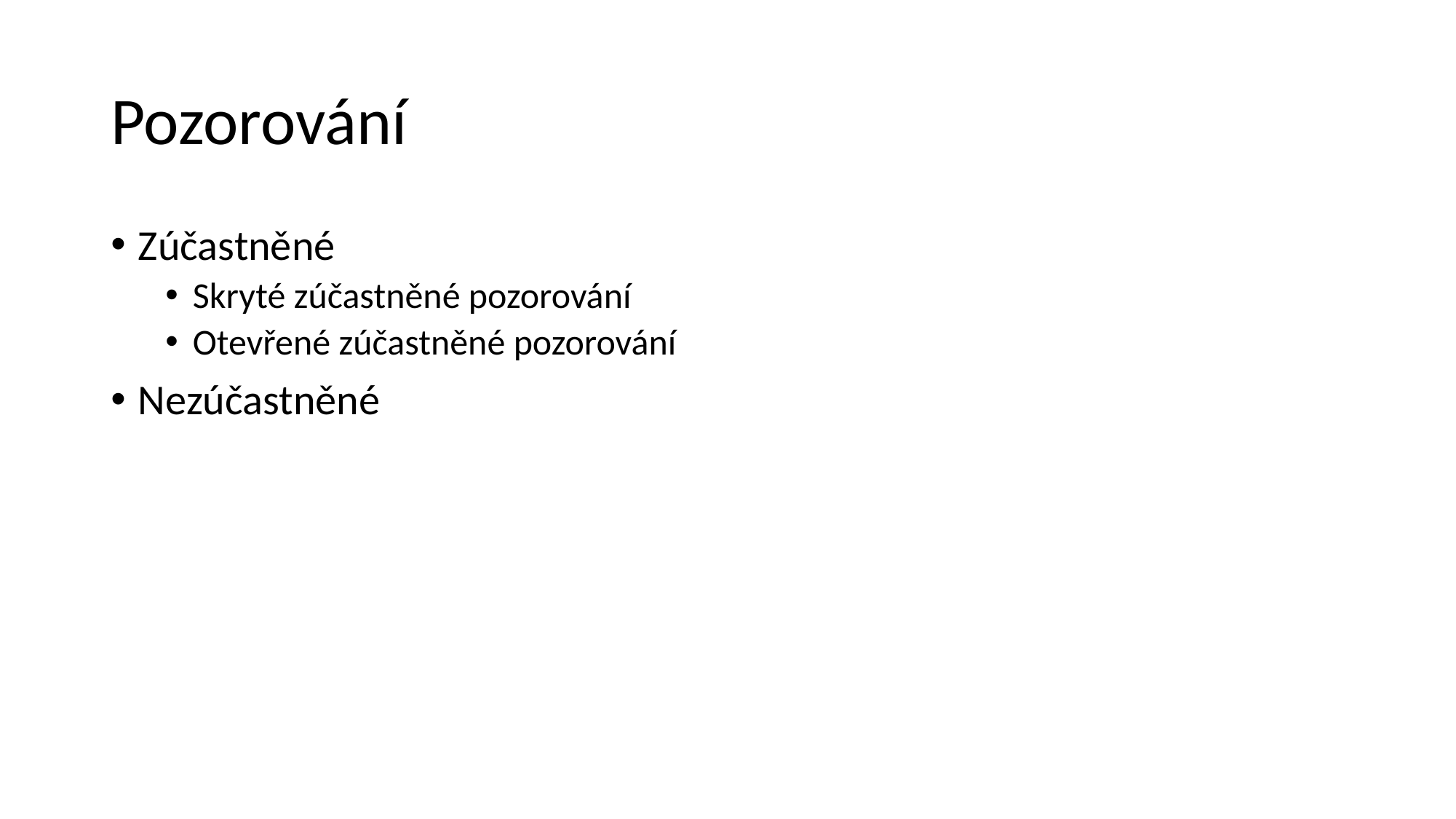

# Pozorování
Zúčastněné
Skryté zúčastněné pozorování
Otevřené zúčastněné pozorování
Nezúčastněné